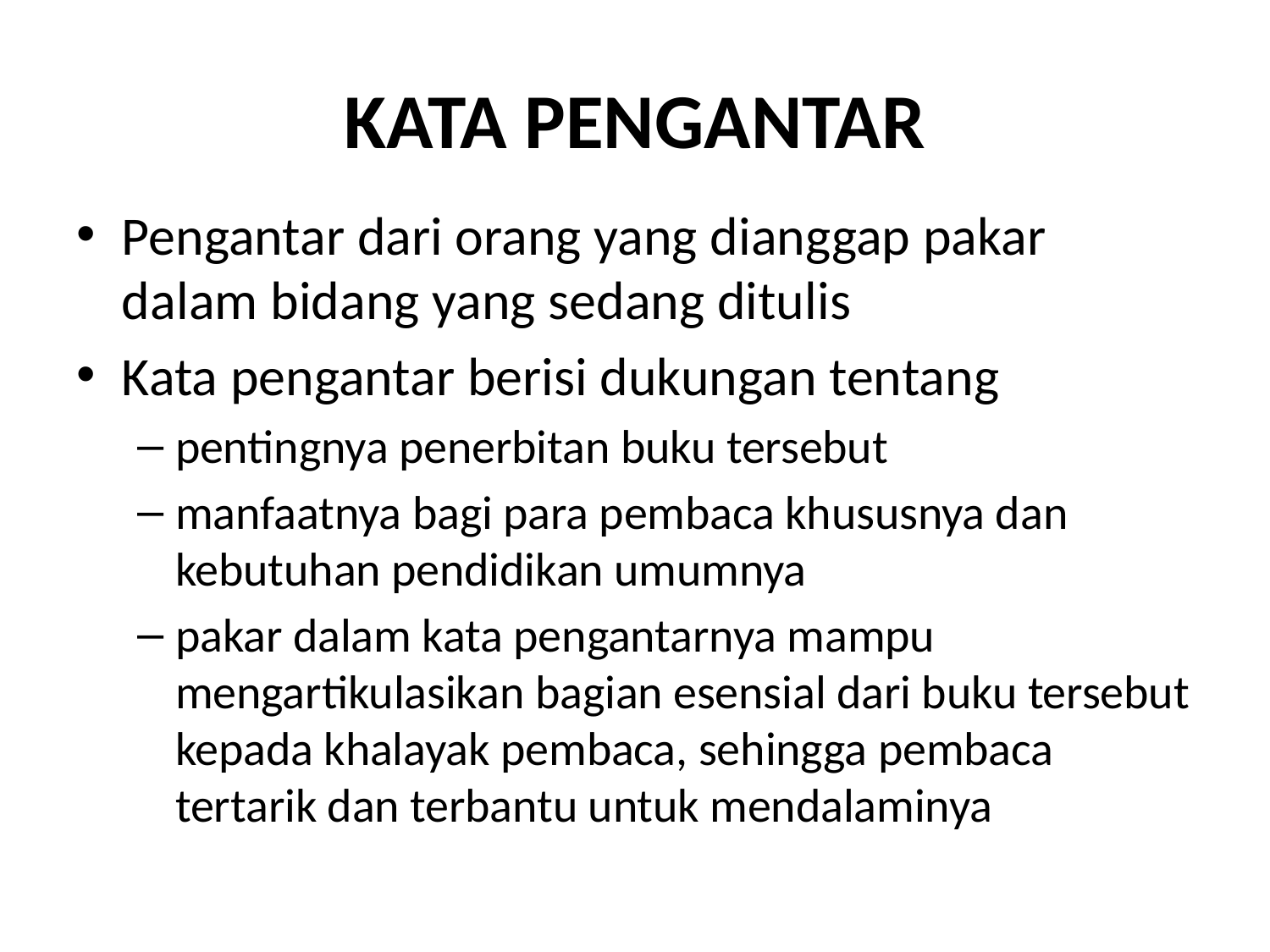

# KATA PENGANTAR
Pengantar dari orang yang dianggap pakar dalam bidang yang sedang ditulis
Kata pengantar berisi dukungan tentang
pentingnya penerbitan buku tersebut
manfaatnya bagi para pembaca khususnya dan kebutuhan pendidikan umumnya
pakar dalam kata pengantarnya mampu mengartikulasikan bagian esensial dari buku tersebut kepada khalayak pembaca, sehingga pembaca tertarik dan terbantu untuk mendalaminya